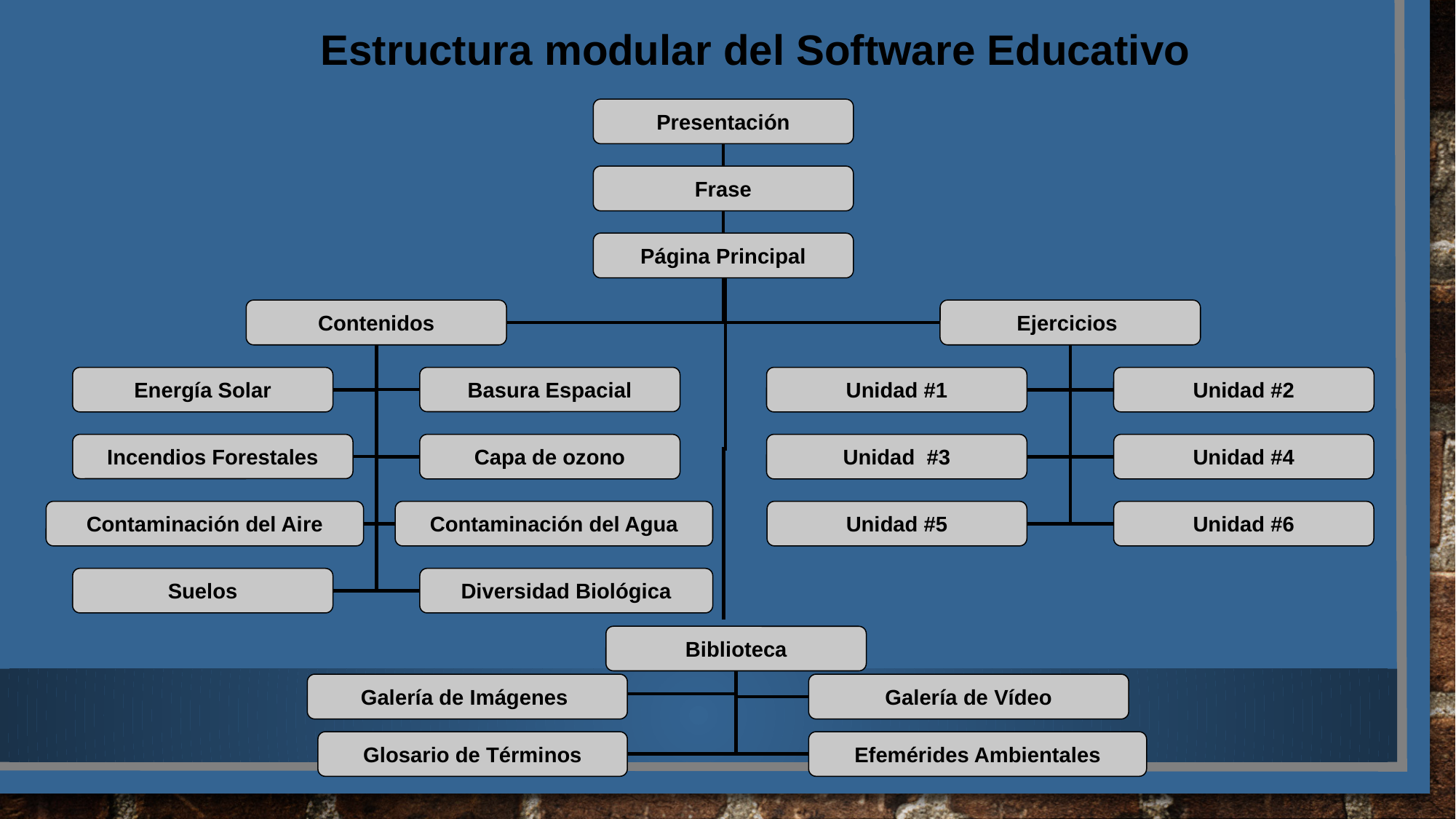

Estructura modular del Software Educativo
Presentación
Frase
Página Principal
Contenidos
Ejercicios
Energía Solar
Basura Espacial
Unidad #1
Unidad #2
Incendios Forestales
Capa de ozono
Unidad  #3
Unidad #4
Contaminación del Aire
Contaminación del Agua
Unidad #5
Unidad #6
Suelos
Diversidad Biológica
Biblioteca
Galería de Imágenes
Galería de Vídeo
Glosario de Términos
Efemérides Ambientales